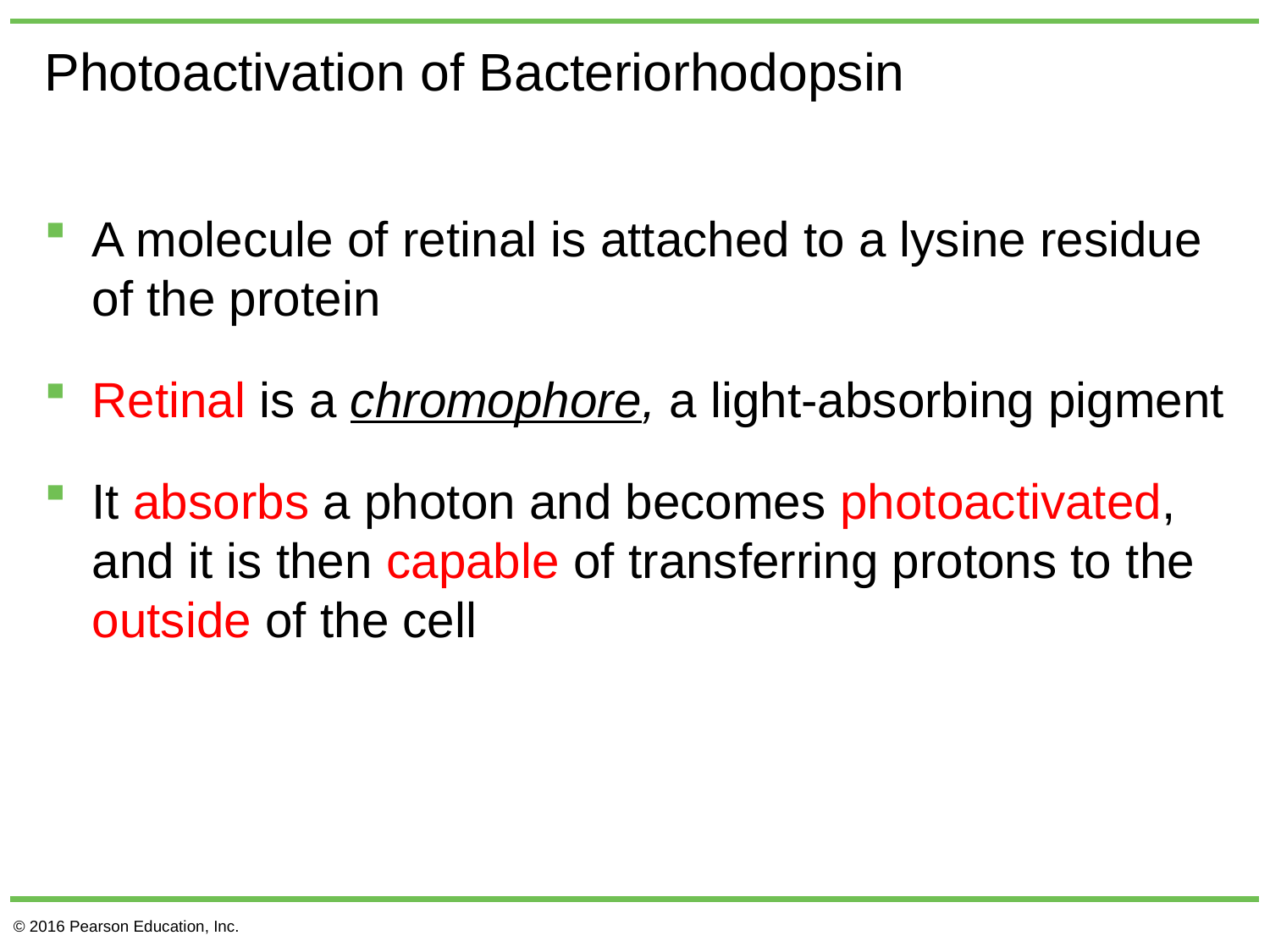

# Photoactivation of Bacteriorhodopsin
A molecule of retinal is attached to a lysine residue of the protein
Retinal is a chromophore, a light-absorbing pigment
It absorbs a photon and becomes photoactivated, and it is then capable of transferring protons to the outside of the cell
© 2016 Pearson Education, Inc.